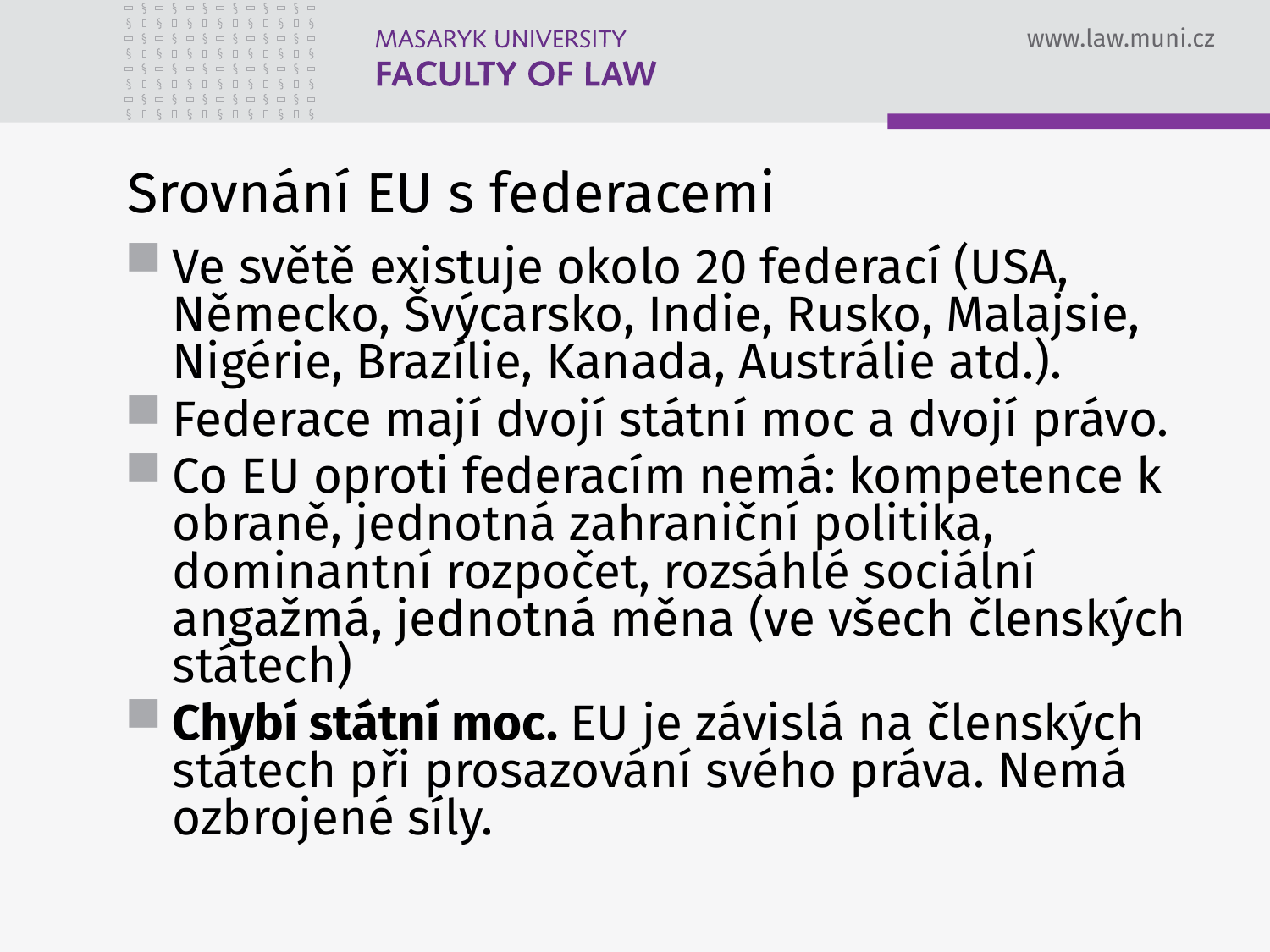

# Srovnání EU s federacemi
Ve světě existuje okolo 20 federací (USA, Německo, Švýcarsko, Indie, Rusko, Malajsie, Nigérie, Brazílie, Kanada, Austrálie atd.).
Federace mají dvojí státní moc a dvojí právo.
Co EU oproti federacím nemá: kompetence k obraně, jednotná zahraniční politika, dominantní rozpočet, rozsáhlé sociální angažmá, jednotná měna (ve všech členských státech)
Chybí státní moc. EU je závislá na členských státech při prosazování svého práva. Nemá ozbrojené síly.